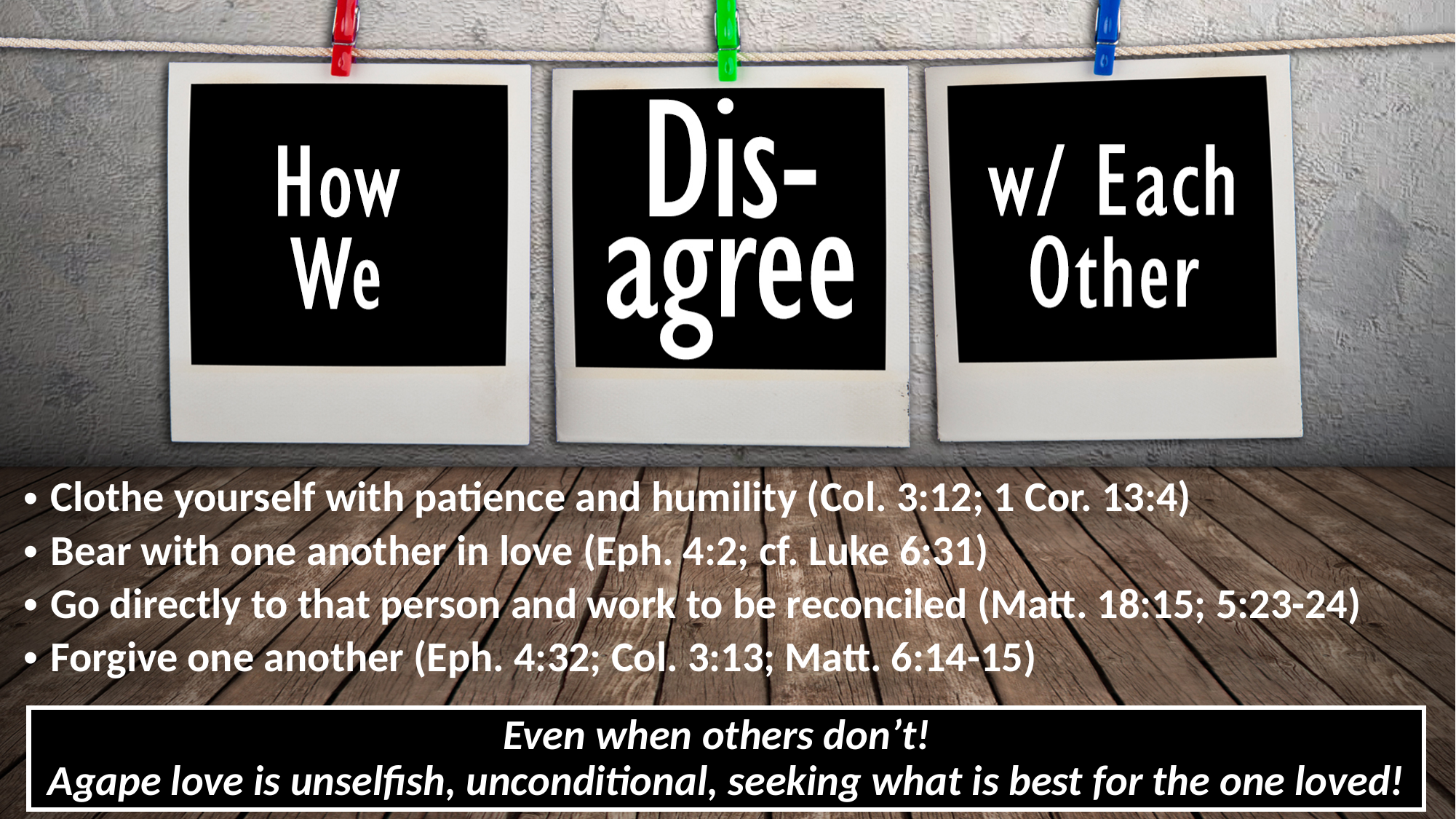

Clothe yourself with patience and humility (Col. 3:12; 1 Cor. 13:4)
Bear with one another in love (Eph. 4:2; cf. Luke 6:31)
Go directly to that person and work to be reconciled (Matt. 18:15; 5:23-24)
Forgive one another (Eph. 4:32; Col. 3:13; Matt. 6:14-15)
Even when others don’t!
Agape love is unselfish, unconditional, seeking what is best for the one loved!